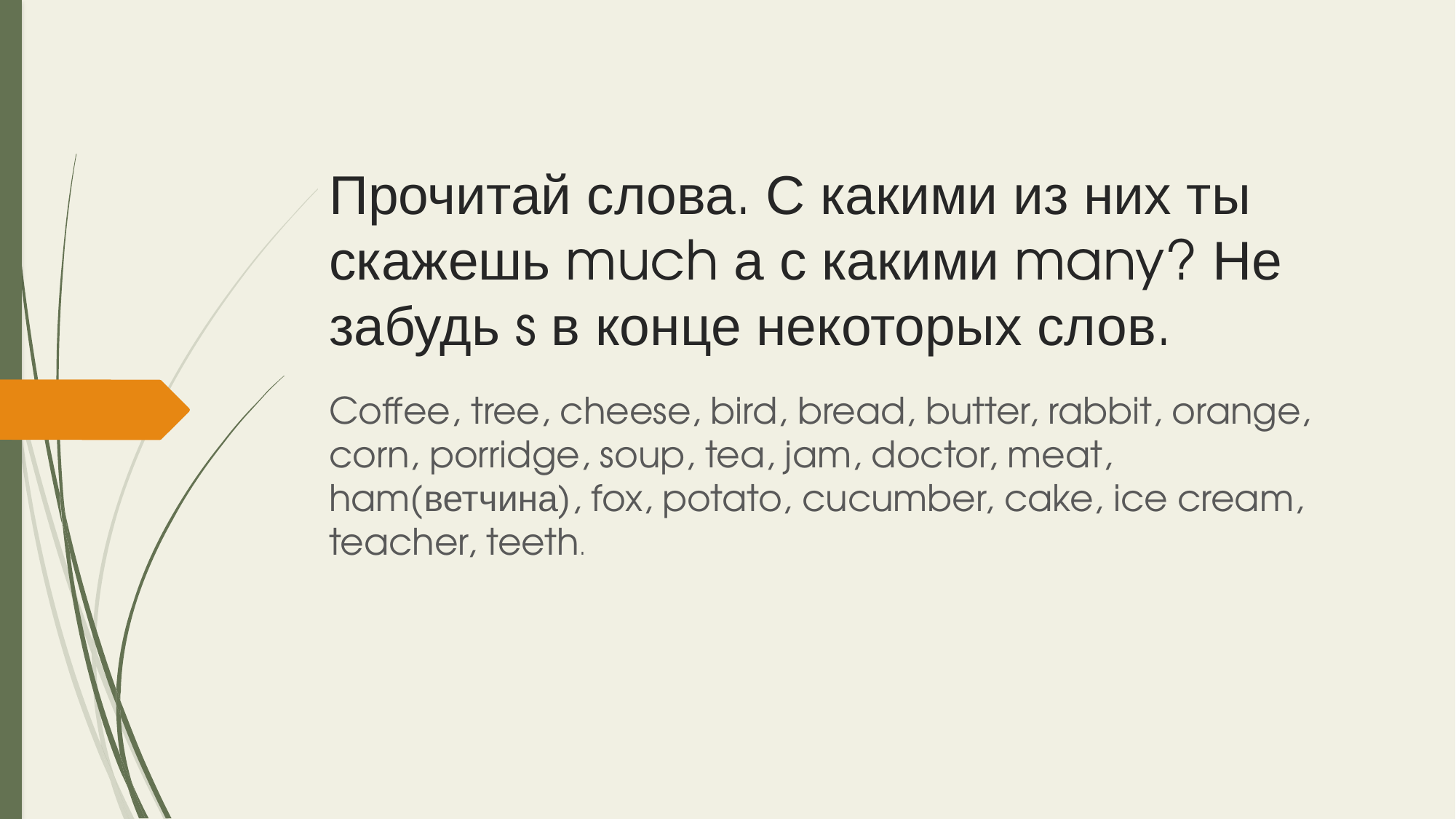

# Прочитай слова. С какими из них ты скажешь much а с какими many? Не забудь s в конце некоторых слов.
Coffee, tree, cheese, bird, bread, butter, rabbit, orange, corn, porridge, soup, tea, jam, doctor, meat, ham(ветчина), fox, potato, cucumber, cake, ice cream, teacher, teeth.